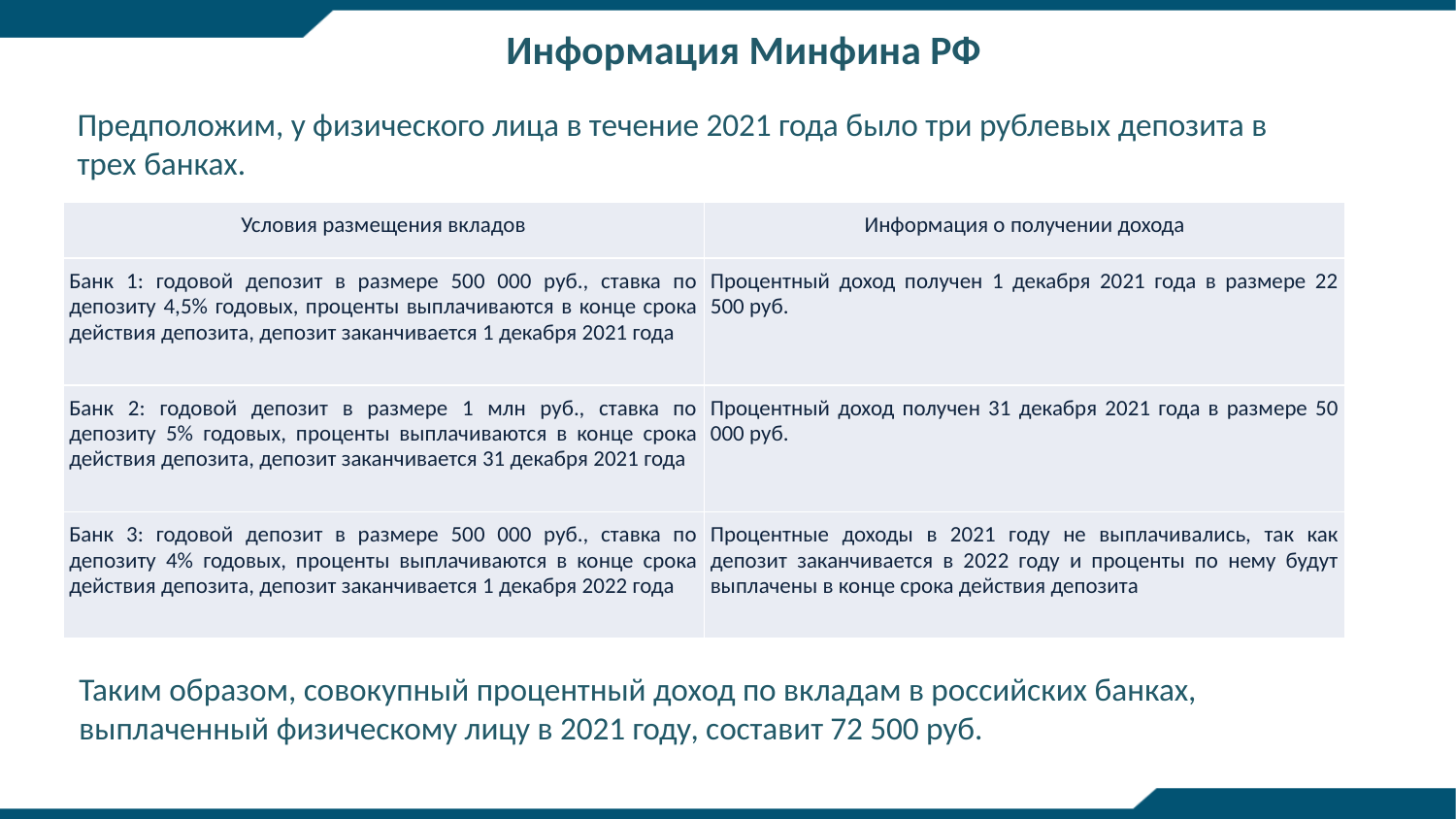

Информация Минфина РФ
Предположим, у физического лица в течение 2021 года было три рублевых депозита в трех банках.
| Условия размещения вкладов | Информация о получении дохода |
| --- | --- |
| Банк 1: годовой депозит в размере 500 000 руб., ставка по депозиту 4,5% годовых, проценты выплачиваются в конце срока действия депозита, депозит заканчивается 1 декабря 2021 года | Процентный доход получен 1 декабря 2021 года в размере 22 500 руб. |
| Банк 2: годовой депозит в размере 1 млн руб., ставка по депозиту 5% годовых, проценты выплачиваются в конце срока действия депозита, депозит заканчивается 31 декабря 2021 года | Процентный доход получен 31 декабря 2021 года в размере 50 000 руб. |
| Банк 3: годовой депозит в размере 500 000 руб., ставка по депозиту 4% годовых, проценты выплачиваются в конце срока действия депозита, депозит заканчивается 1 декабря 2022 года | Процентные доходы в 2021 году не выплачивались, так как депозит заканчивается в 2022 году и проценты по нему будут выплачены в конце срока действия депозита |
Таким образом, совокупный процентный доход по вкладам в российских банках, выплаченный физическому лицу в 2021 году, составит 72 500 руб.